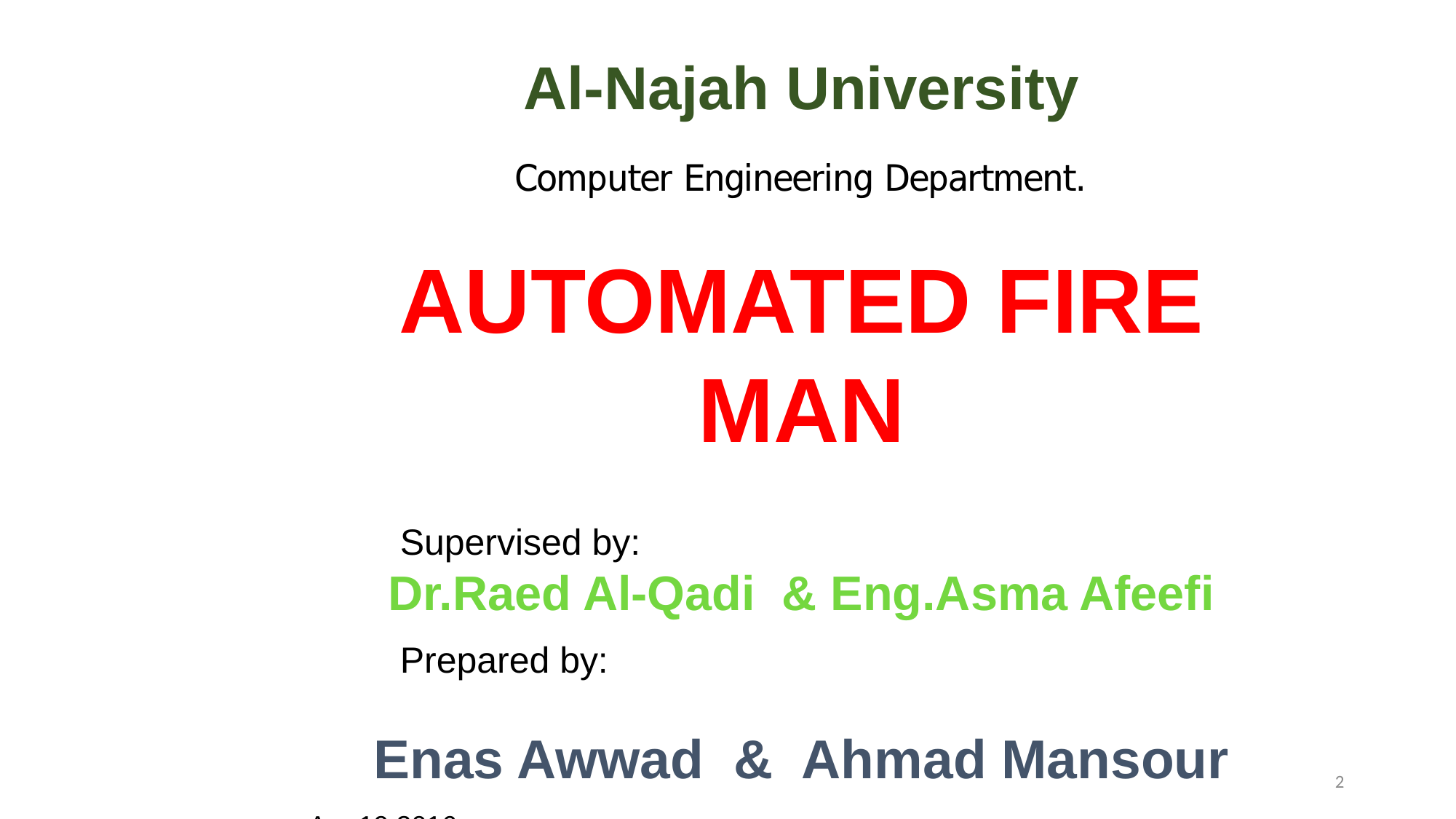

#
Al-Najah University

Computer Engineering Department.

Automated Fire Man

         Supervised by:
Dr.Raed Al-Qadi  & Eng.Asma Afeefi

         Prepared by:

Enas Awwad  &  Ahmad Mansour

Apr 19,2016

2